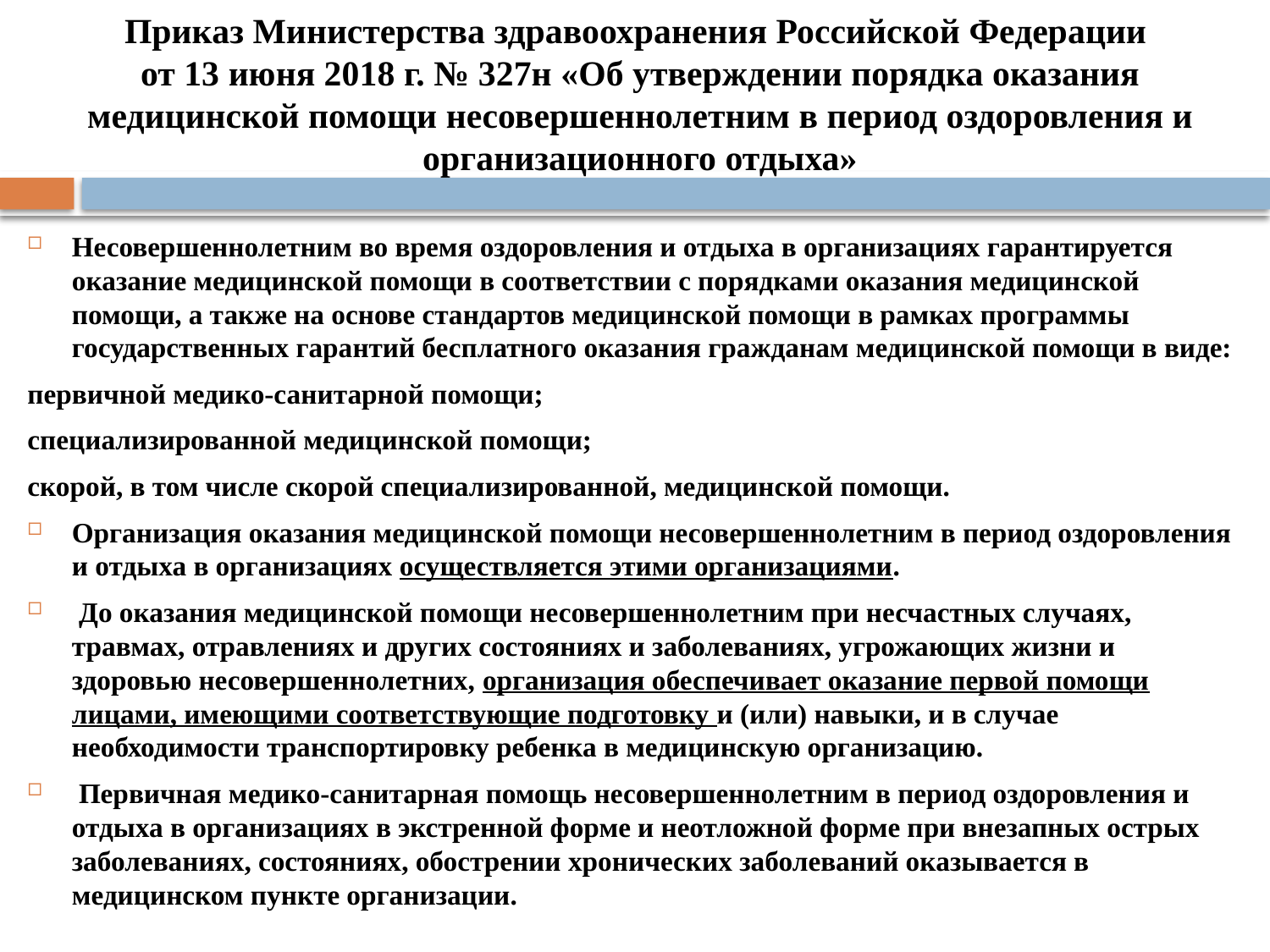

# Приказ Министерства здравоохранения Российской Федерации от 13 июня 2018 г. № 327н «Об утверждении порядка оказания медицинской помощи несовершеннолетним в период оздоровления и организационного отдыха»
Несовершеннолетним во время оздоровления и отдыха в организациях гарантируется оказание медицинской помощи в соответствии с порядками оказания медицинской помощи, а также на основе стандартов медицинской помощи в рамках программы государственных гарантий бесплатного оказания гражданам медицинской помощи в виде:
первичной медико-санитарной помощи;
специализированной медицинской помощи;
скорой, в том числе скорой специализированной, медицинской помощи.
Организация оказания медицинской помощи несовершеннолетним в период оздоровления и отдыха в организациях осуществляется этими организациями.
 До оказания медицинской помощи несовершеннолетним при несчастных случаях, травмах, отравлениях и других состояниях и заболеваниях, угрожающих жизни и здоровью несовершеннолетних, организация обеспечивает оказание первой помощи лицами, имеющими соответствующие подготовку и (или) навыки, и в случае необходимости транспортировку ребенка в медицинскую организацию.
 Первичная медико-санитарная помощь несовершеннолетним в период оздоровления и отдыха в организациях в экстренной форме и неотложной форме при внезапных острых заболеваниях, состояниях, обострении хронических заболеваний оказывается в медицинском пункте организации.